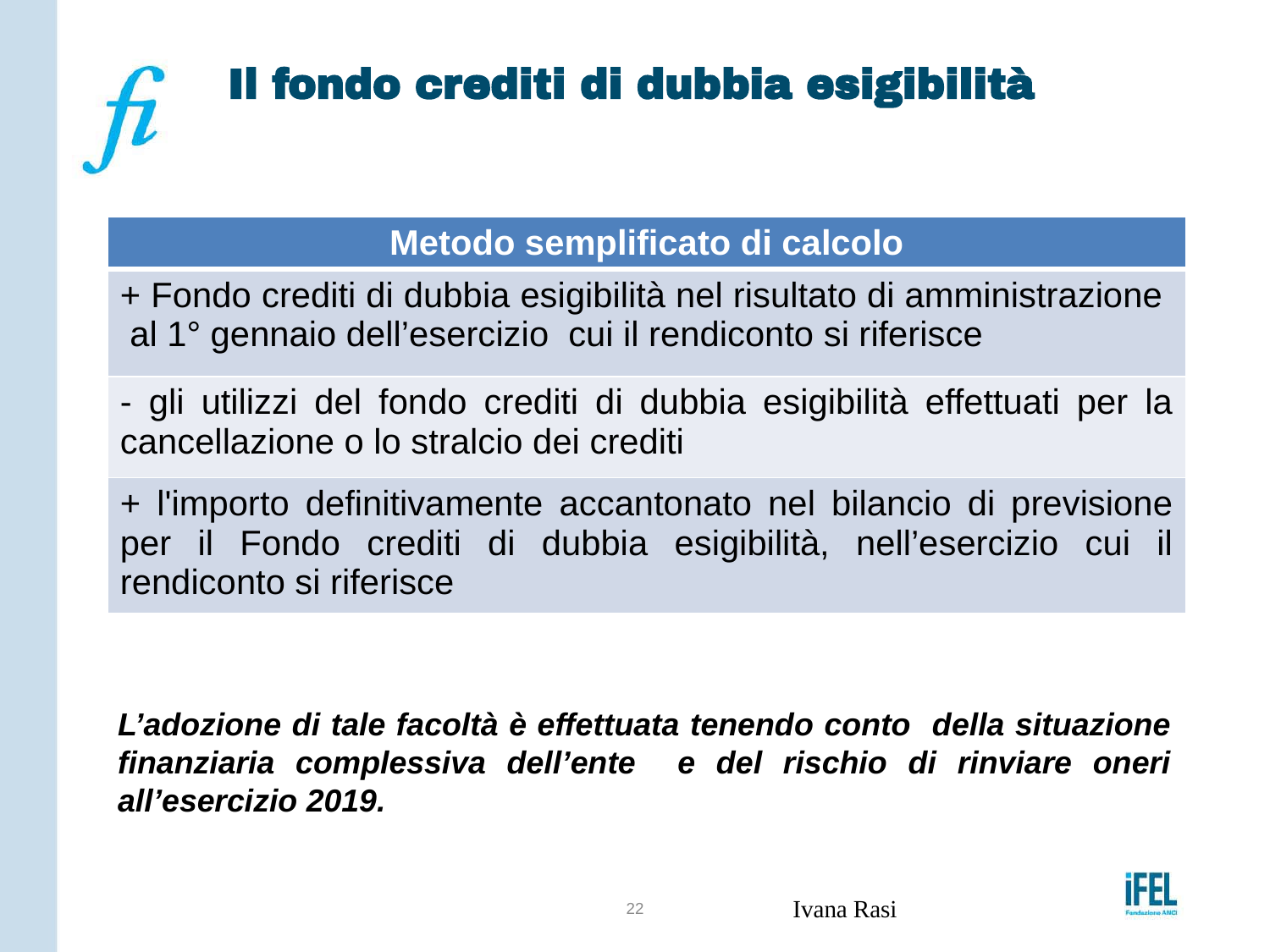

# Il fondo crediti di dubbia esigibilità

| Metodo semplificato di calcolo |
| --- |
| + Fondo crediti di dubbia esigibilità nel risultato di amministrazione al 1° gennaio dell’esercizio cui il rendiconto si riferisce |
| - gli utilizzi del fondo crediti di dubbia esigibilità effettuati per la cancellazione o lo stralcio dei crediti |
| + l'importo definitivamente accantonato nel bilancio di previsione per il Fondo crediti di dubbia esigibilità, nell’esercizio cui il rendiconto si riferisce |
L’adozione di tale facoltà è effettuata tenendo conto  della situazione finanziaria complessiva dell’ente  e del rischio di rinviare oneri all’esercizio 2019.

22
Ivana Rasi